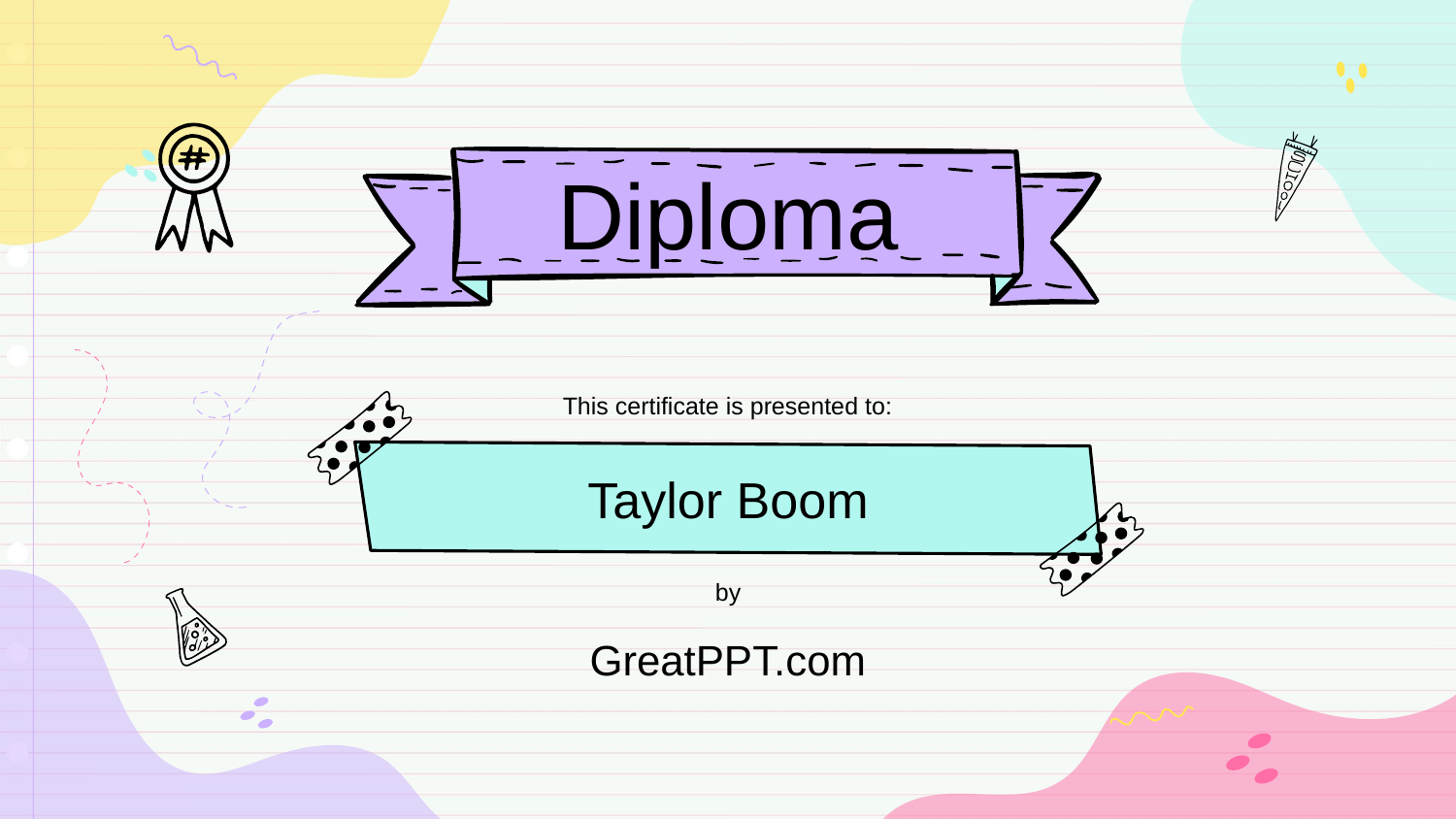

# Diploma

This certificate is presented to:

Taylor Boom

by

GreatPPT.com